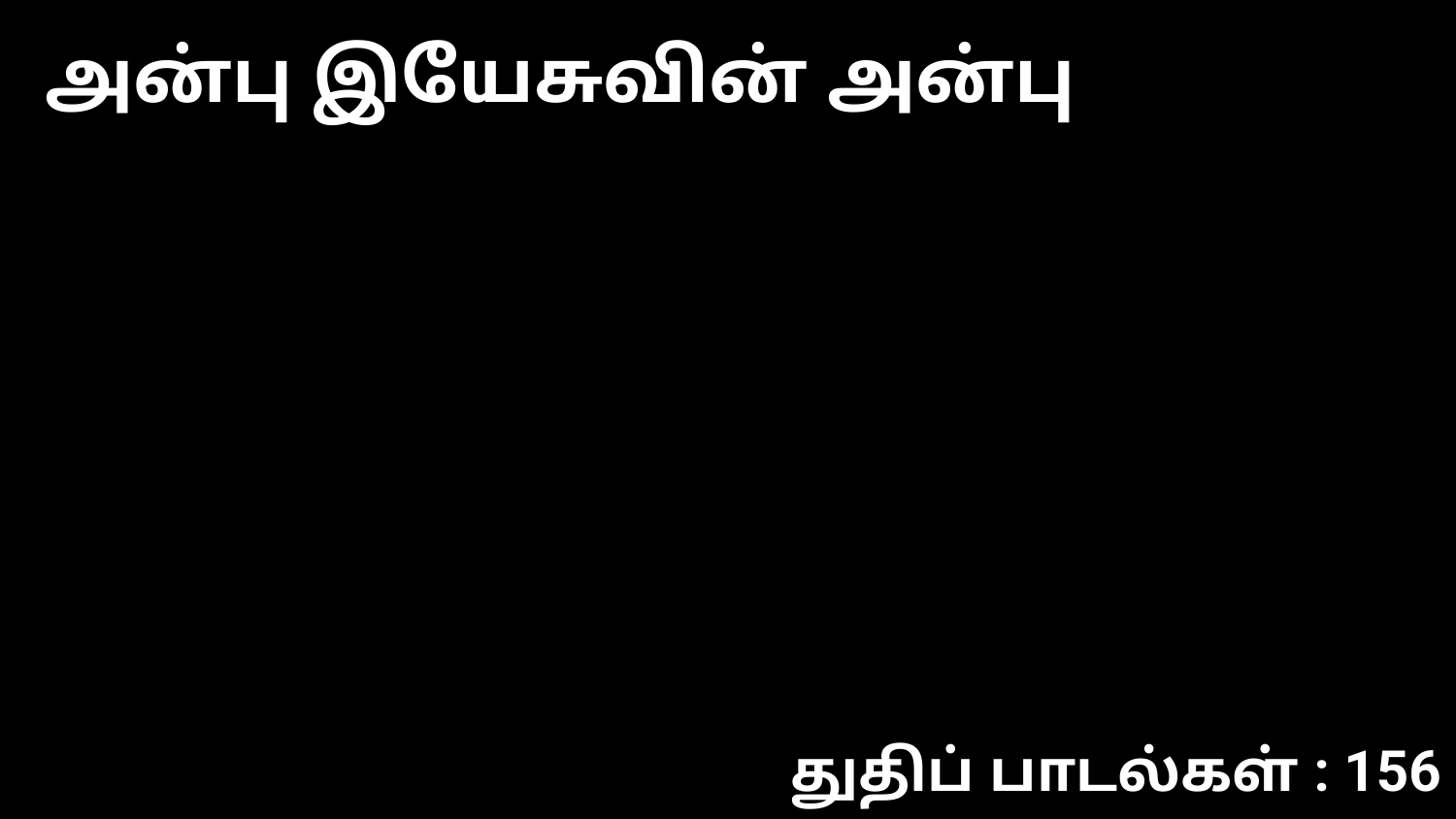

அன்பு இயேசுவின் அன்பு
துதிப் பாடல்கள் : 156